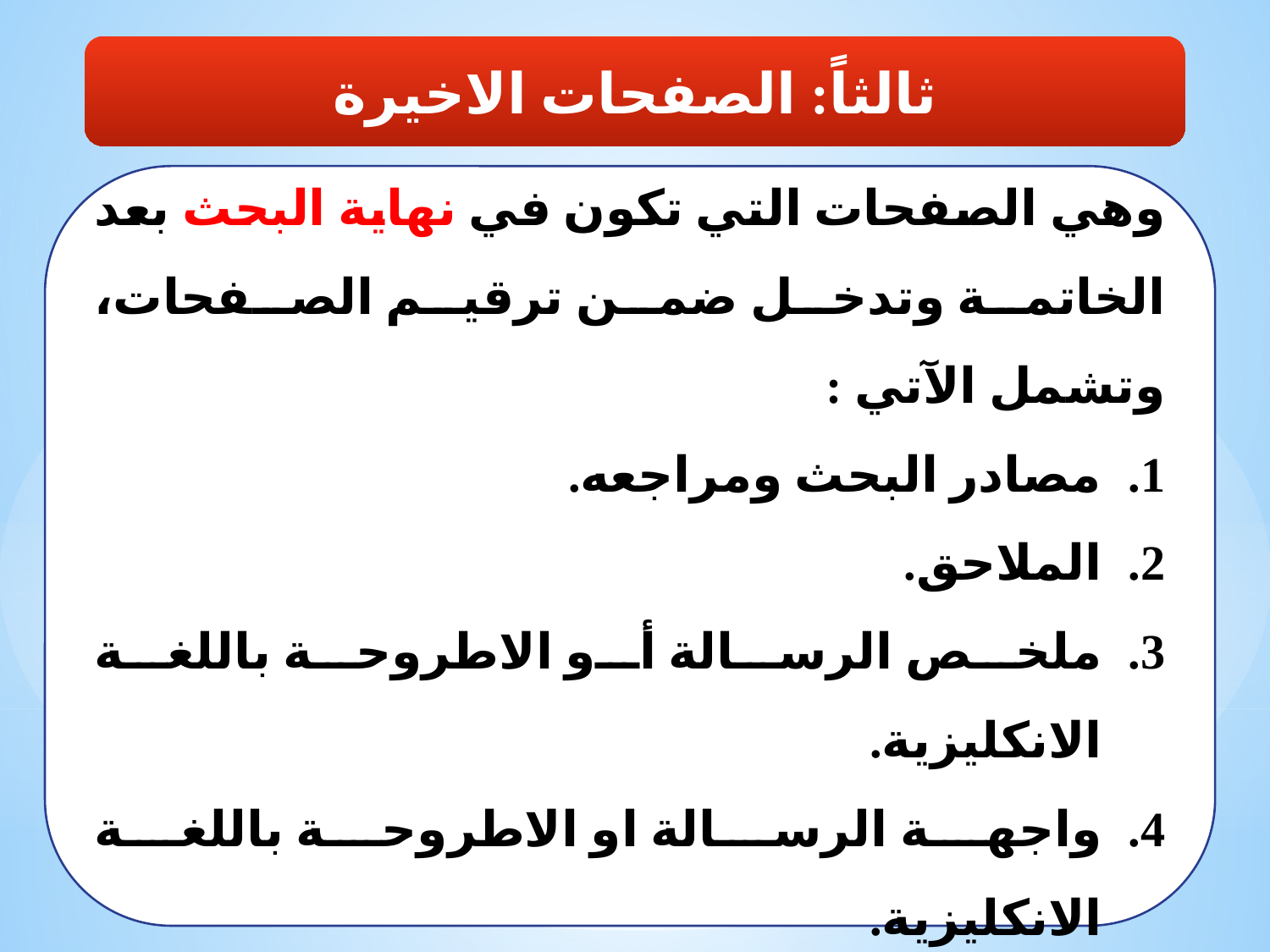

ثالثاً: الصفحات الاخيرة
وهي الصفحات التي تكون في نهاية البحث بعد الخاتمة وتدخل ضمن ترقيم الصفحات، وتشمل الآتي :
مصادر البحث ومراجعه.
الملاحق.
ملخص الرسالة أو الاطروحة باللغة الانكليزية.
واجهة الرسالة او الاطروحة باللغة الانكليزية.